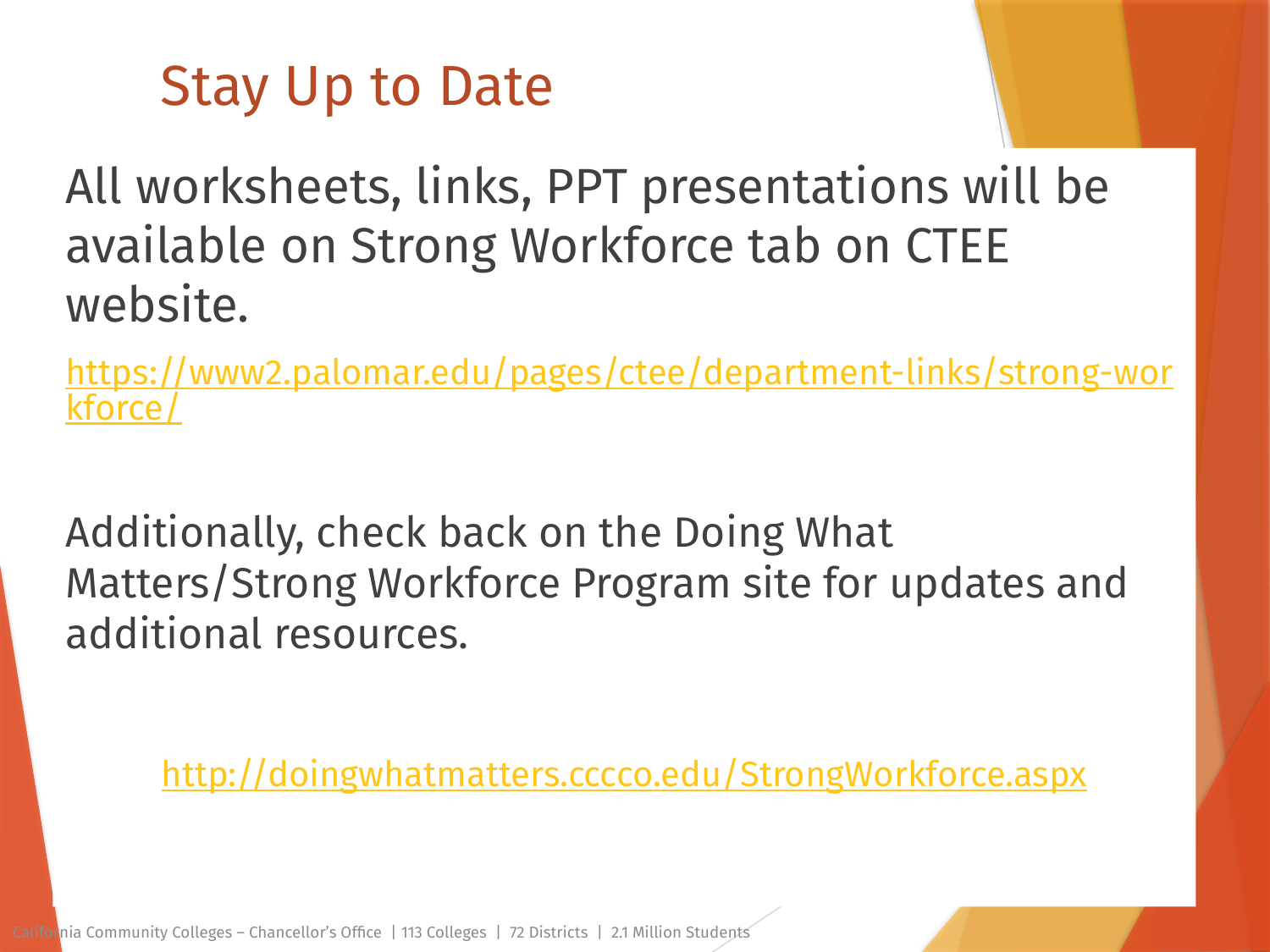

# Stay Up to Date
All worksheets, links, PPT presentations will be available on Strong Workforce tab on CTEE website.
https://www2.palomar.edu/pages/ctee/department-links/strong-workforce/

Additionally, check back on the Doing What Matters/Strong Workforce Program site for updates and additional resources.

http://doingwhatmatters.cccco.edu/StrongWorkforce.aspx

California Community Colleges – Chancellor’s Office  | 113 Colleges  |  72 Districts  |  2.1 Million Students